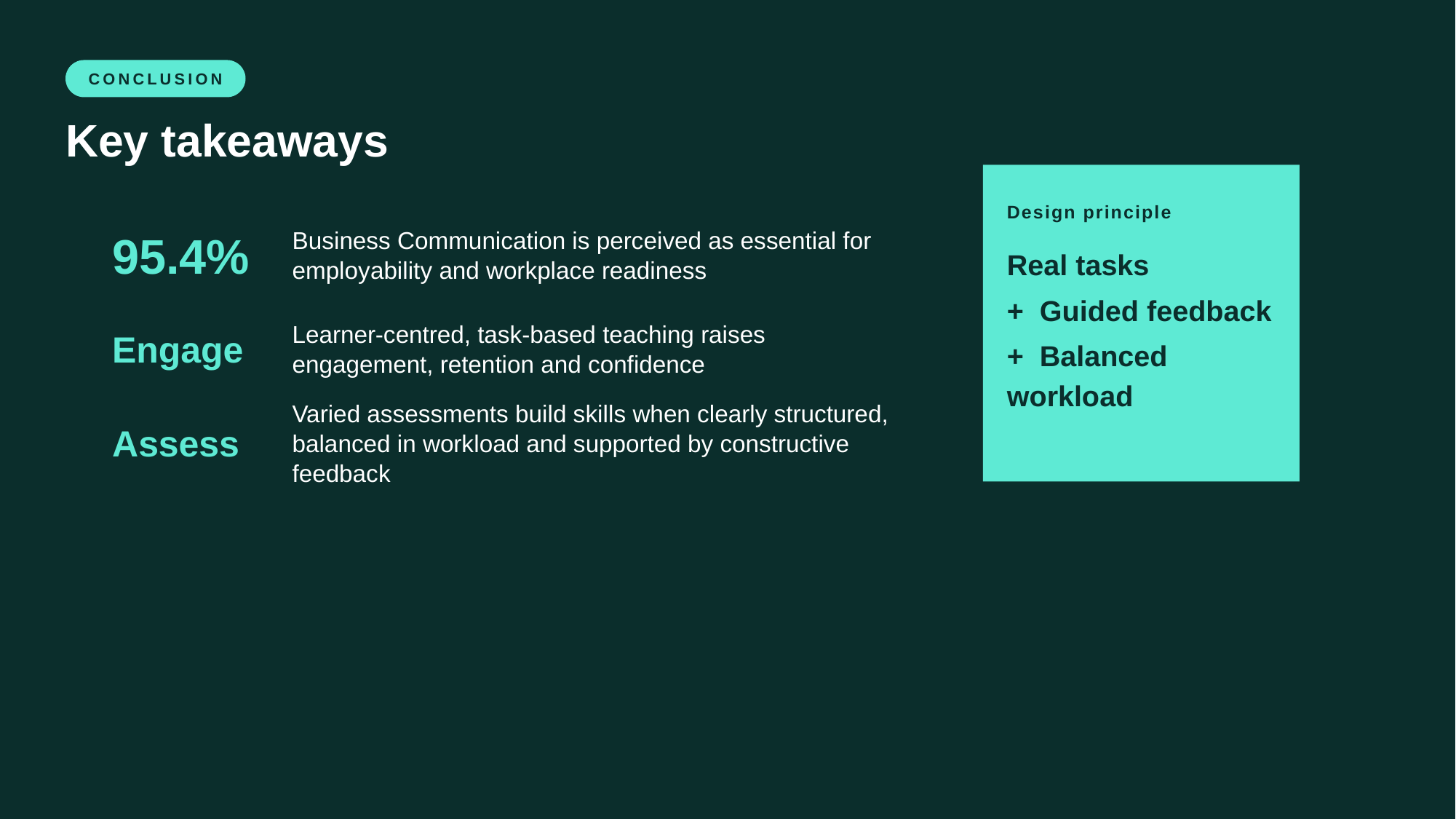

CONCLUSION

Key takeaways

Design principle
95.4%
Business Communication is perceived as essential for employability and workplace readiness
Real tasks
+  Guided feedback
+  Balanced workload
Engage
Learner-centred, task-based teaching raises engagement, retention and confidence
Assess
Varied assessments build skills when clearly structured, balanced in workload and supported by constructive feedback